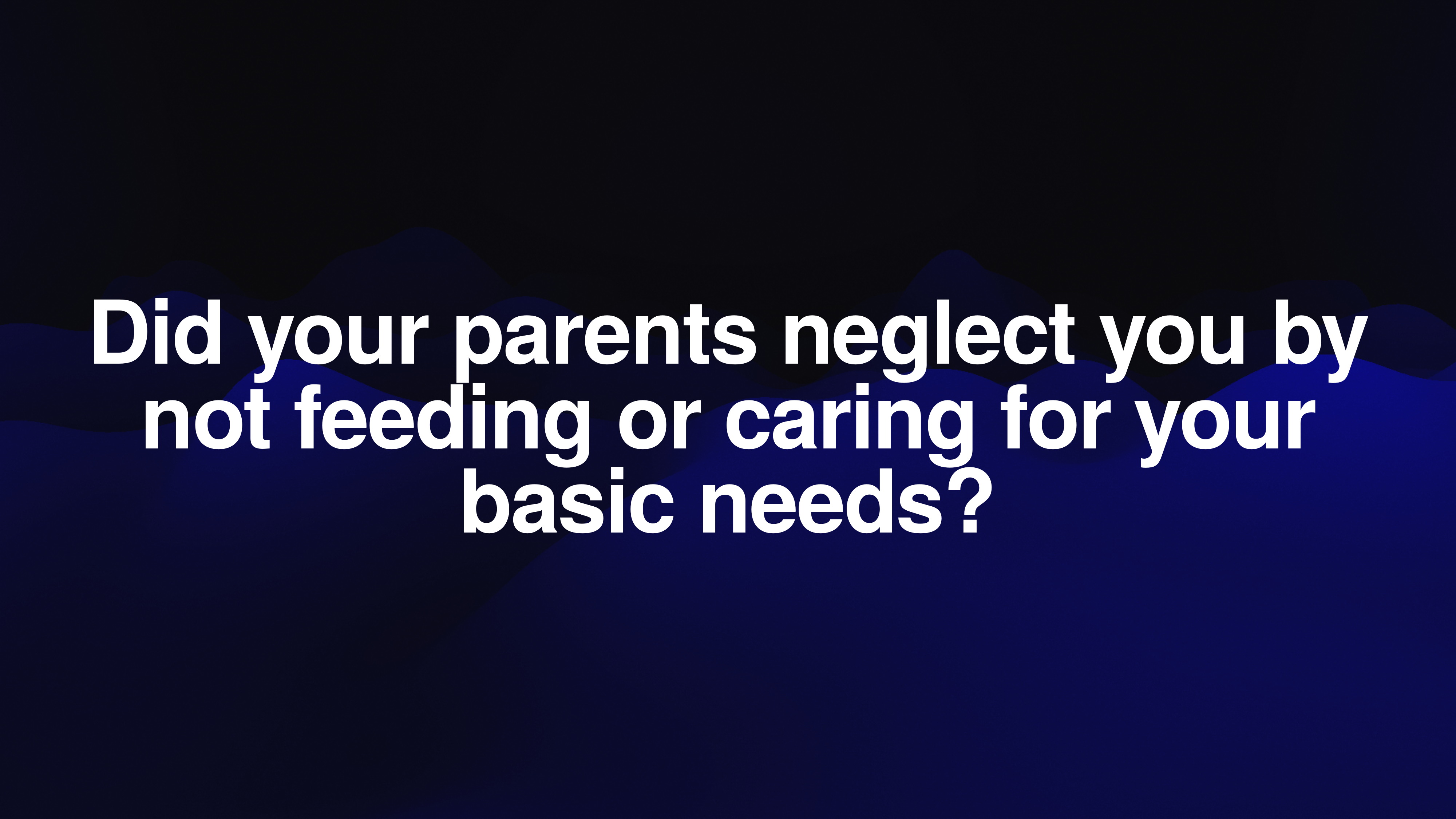

Did your parents neglect you by not feeding or caring for your basic needs?